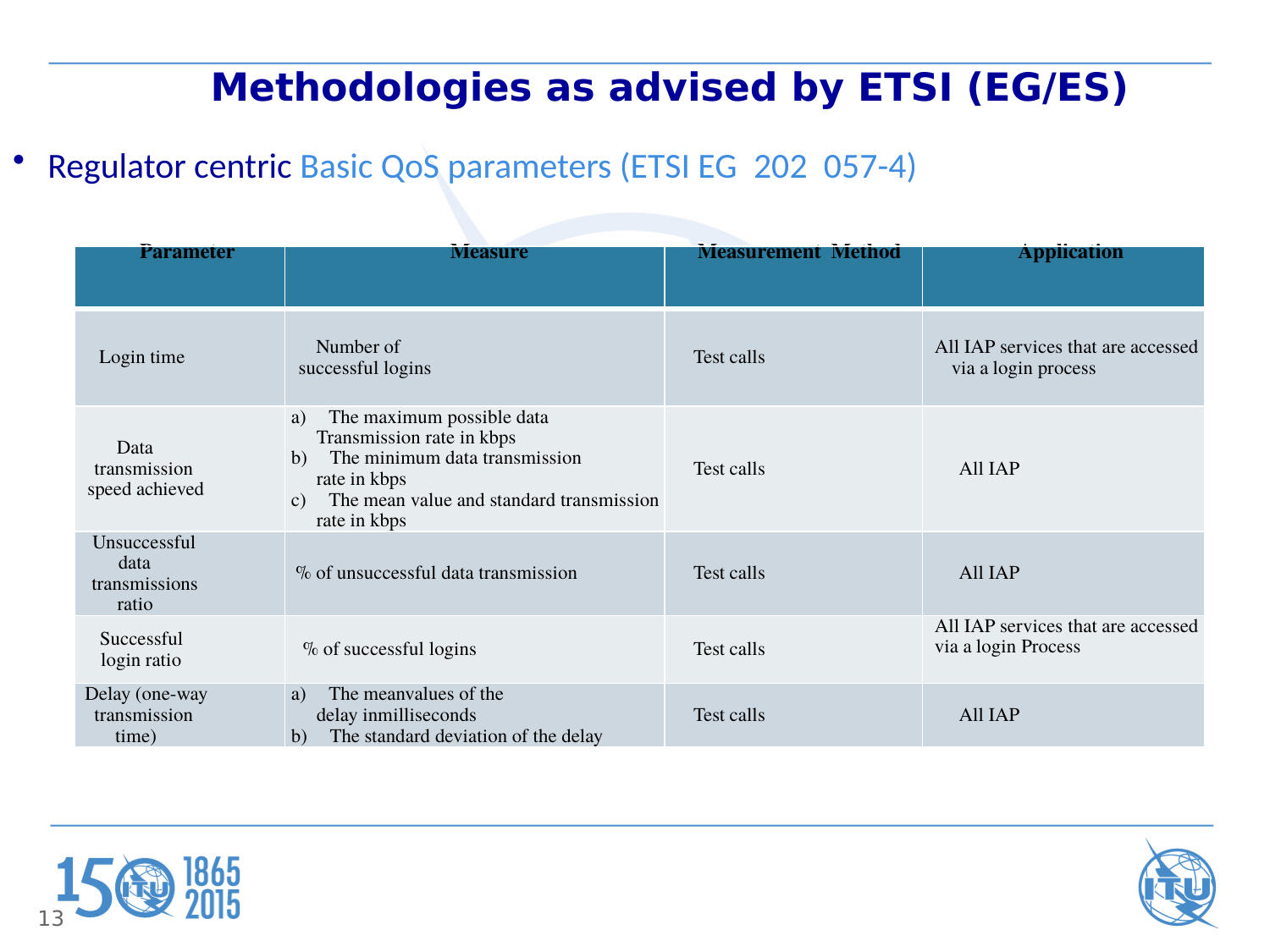

# Methodologies as advised by ETSI (EG/ES)
Regulator centric Basic QoS parameters (ETSI EG  202  057-4)
| Parameter | Measure | Measurement  Method | Application |
| --- | --- | --- | --- |
| Login time | Number of successful logins | Test calls | All IAP services that are accessed via a login process |
| Data transmission speed achieved | a)     The maximum possible data Transmission rate in kbps b)     The minimum data transmission rate in kbps c)     The mean value and standard transmission rate in kbps | Test calls | All IAP |
| Unsuccessful data transmissions ratio | % of unsuccessful data transmission | Test calls | All IAP |
| Successful login ratio | % of successful logins | Test calls | All IAP services that are accessed via a login Process |
| Delay (one-way transmission time) | a)     The meanvalues of the delay inmilliseconds b)     The standard deviation of the delay | Test calls | All IAP |
13